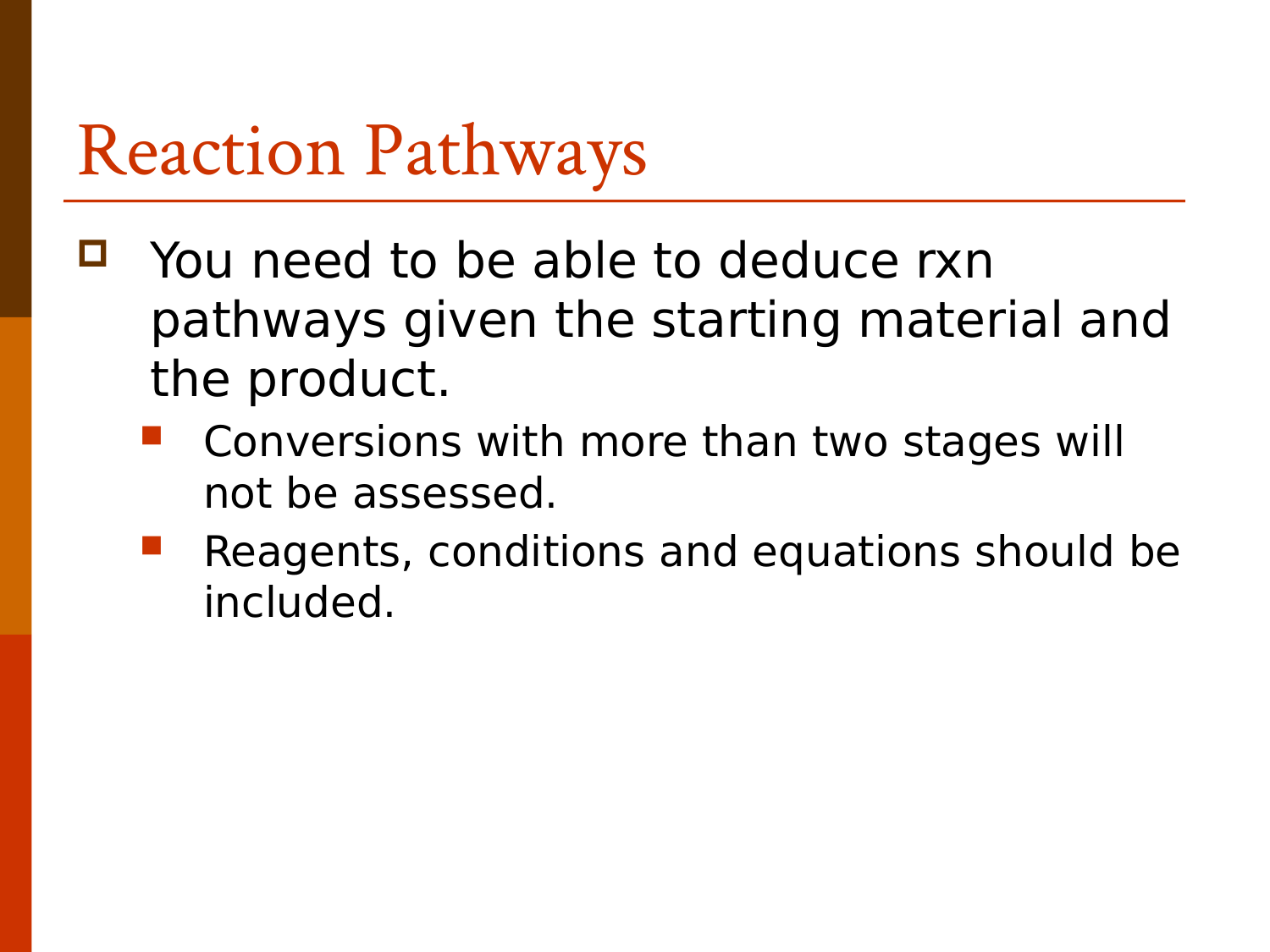

# Reaction Pathways
You need to be able to deduce rxn pathways given the starting material and the product.
Conversions with more than two stages will not be assessed.
Reagents, conditions and equations should be included.